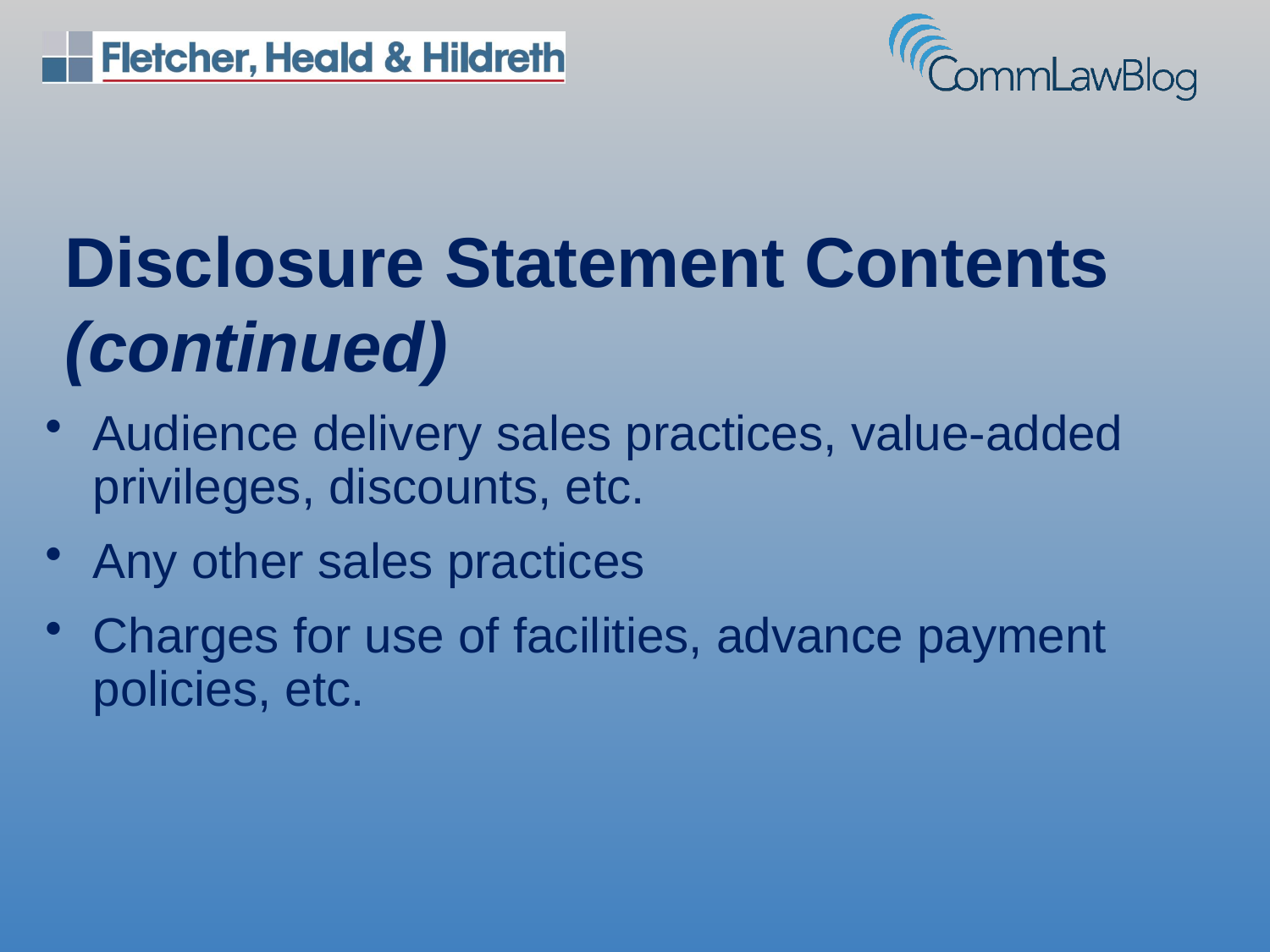

Disclosure Statement Contents (continued)
Audience delivery sales practices, value-added privileges, discounts, etc.
Any other sales practices
Charges for use of facilities, advance payment policies, etc.